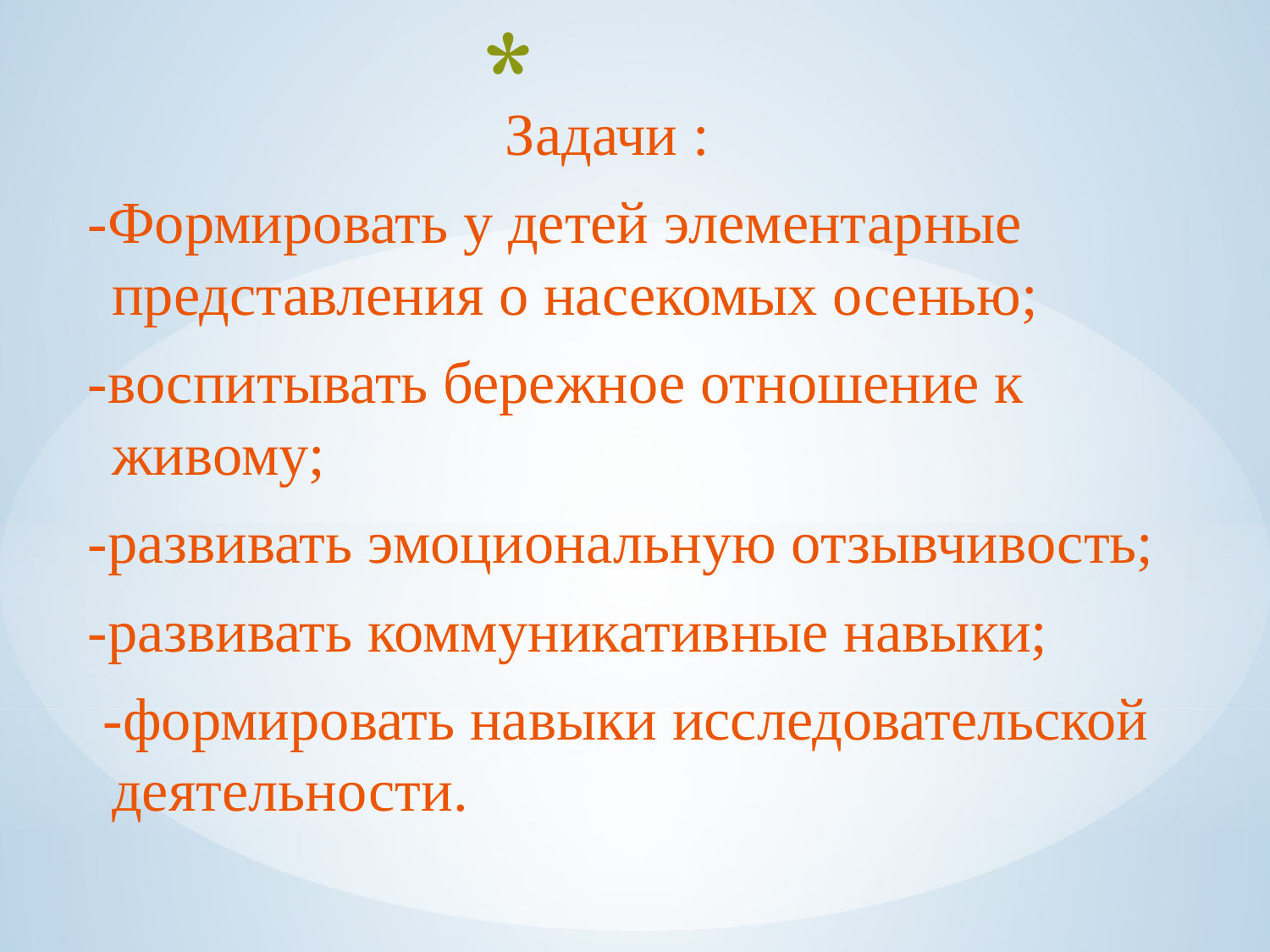

#
   Задачи :
-Формировать у детей элементарные представления о насекомых осенью;
-воспитывать бережное отношение к живому;
-развивать эмоциональную отзывчивость;
-развивать коммуникативные навыки;
 -формировать навыки исследовательской деятельности.